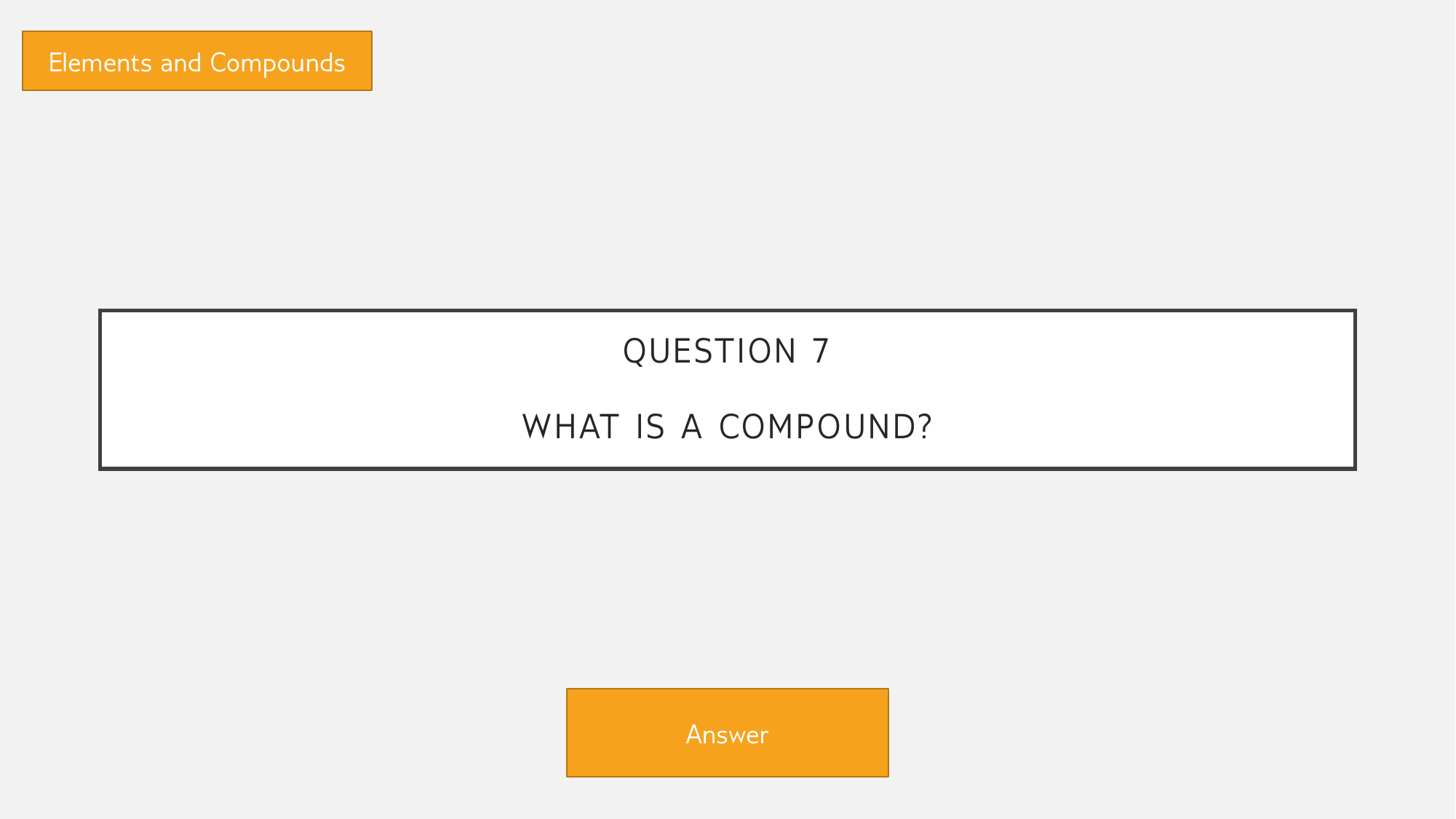

Elements and Compounds
# Question 7 What is a compound?
Answer